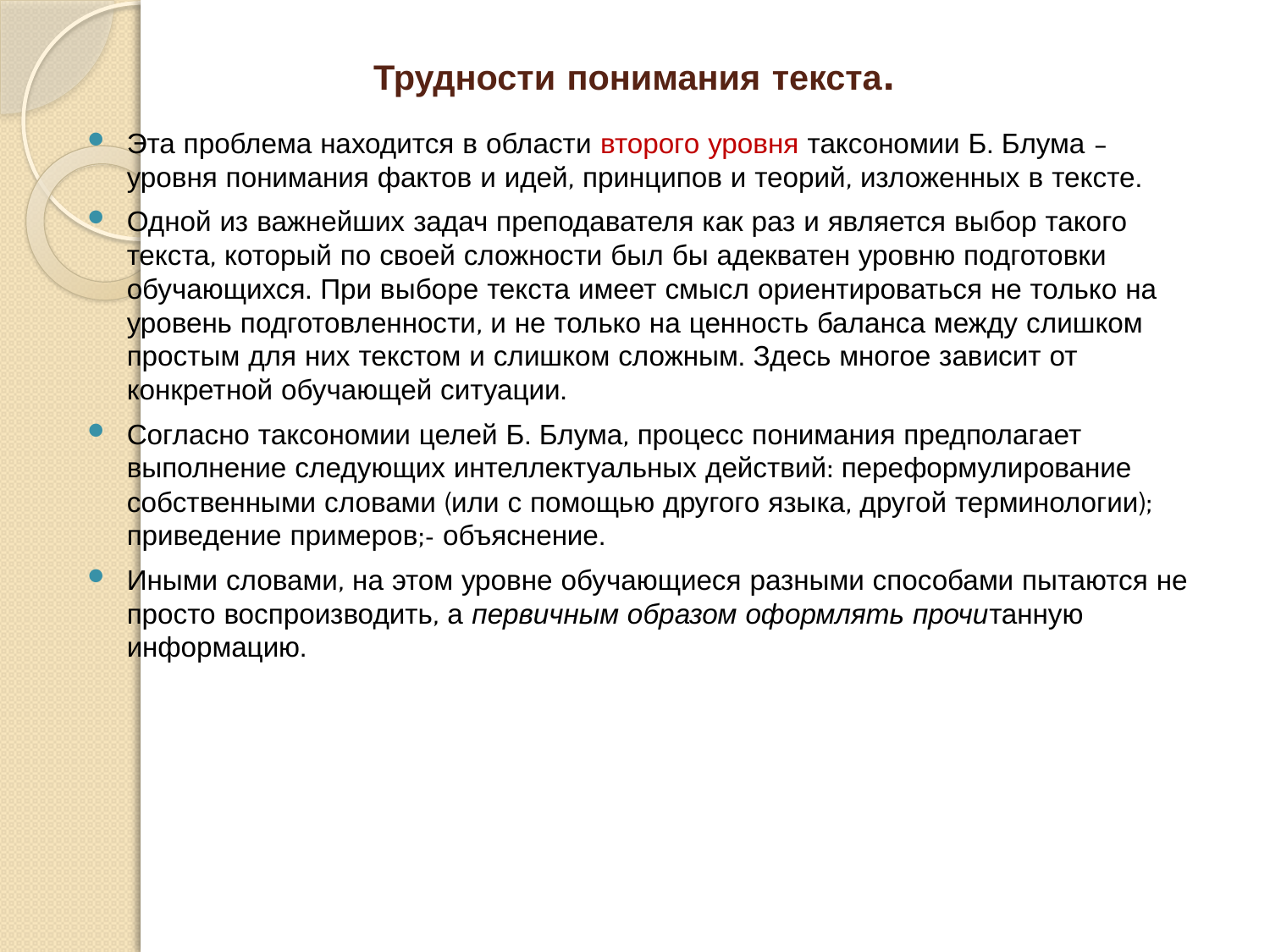

# Трудности понимания текста.
Эта проблема находится в области второго уровня таксономии Б. Блума – уровня понимания фактов и идей, принципов и теорий, изложенных в тексте.
Одной из важнейших задач преподавателя как раз и является выбор такого текста, который по своей сложности был бы адекватен уровню подготовки обучающихся. При выборе текста имеет смысл ориентироваться не только на уровень подготовленности, и не только на ценность баланса между слишком простым для них текстом и слишком сложным. Здесь многое зависит от конкретной обучающей ситуации.
Согласно таксономии целей Б. Блума, процесс понимания предполагает выполнение следующих интеллектуальных действий: переформулирование собственными словами (или с помощью другого языка, другой терминологии); приведение примеров;- объяснение.
Иными словами, на этом уровне обучающиеся разными способами пытаются не просто воспроизводить, а первичным образом оформлять прочитанную информацию.